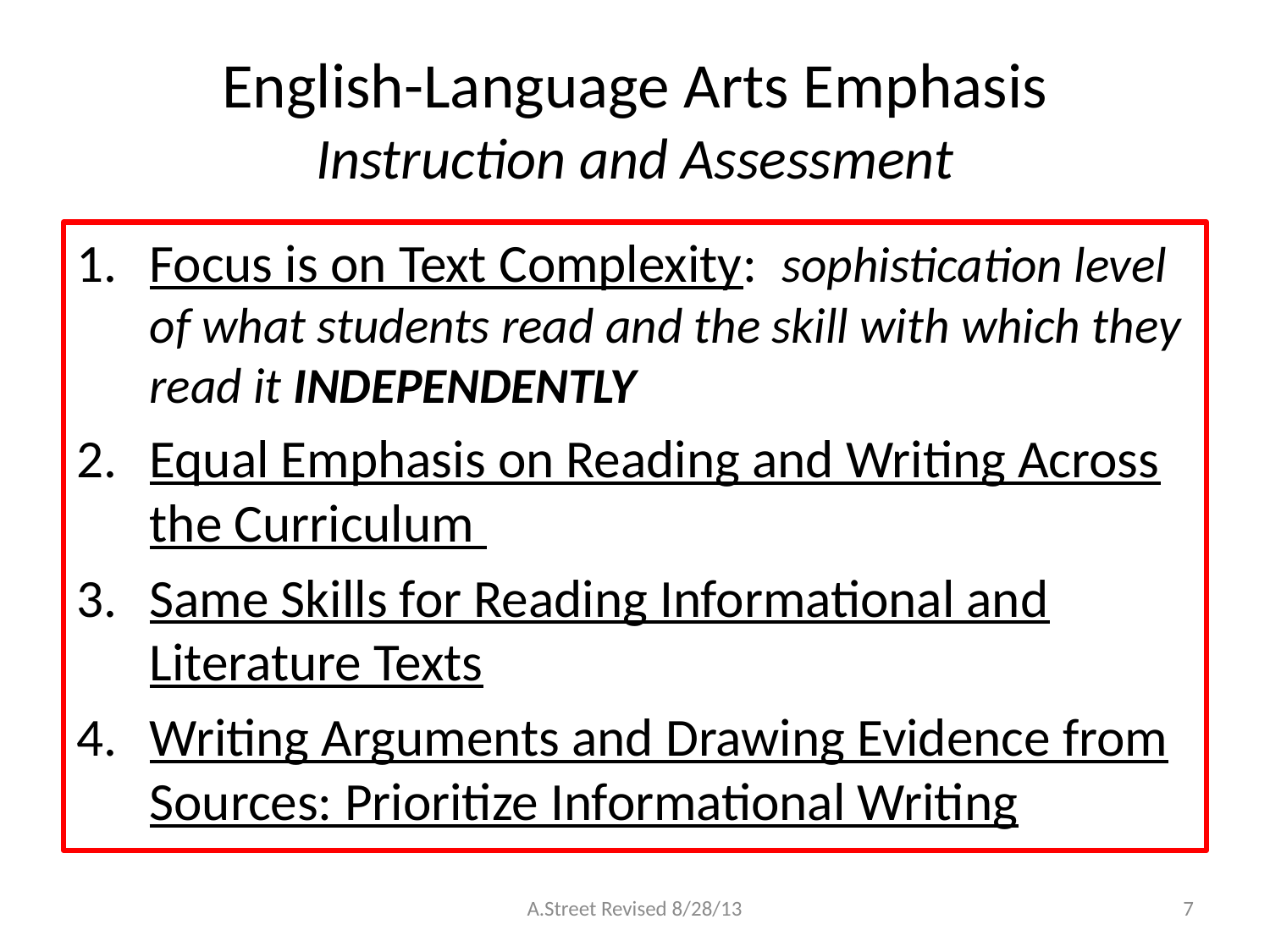

# English-Language Arts Emphasis Instruction and Assessment
Focus is on Text Complexity:  sophistication level of what students read and the skill with which they read it INDEPENDENTLY
Equal Emphasis on Reading and Writing Across the Curriculum
Same Skills for Reading Informational and Literature Texts
Writing Arguments and Drawing Evidence from Sources: Prioritize Informational Writing

A.Street Revised 8/28/13
7